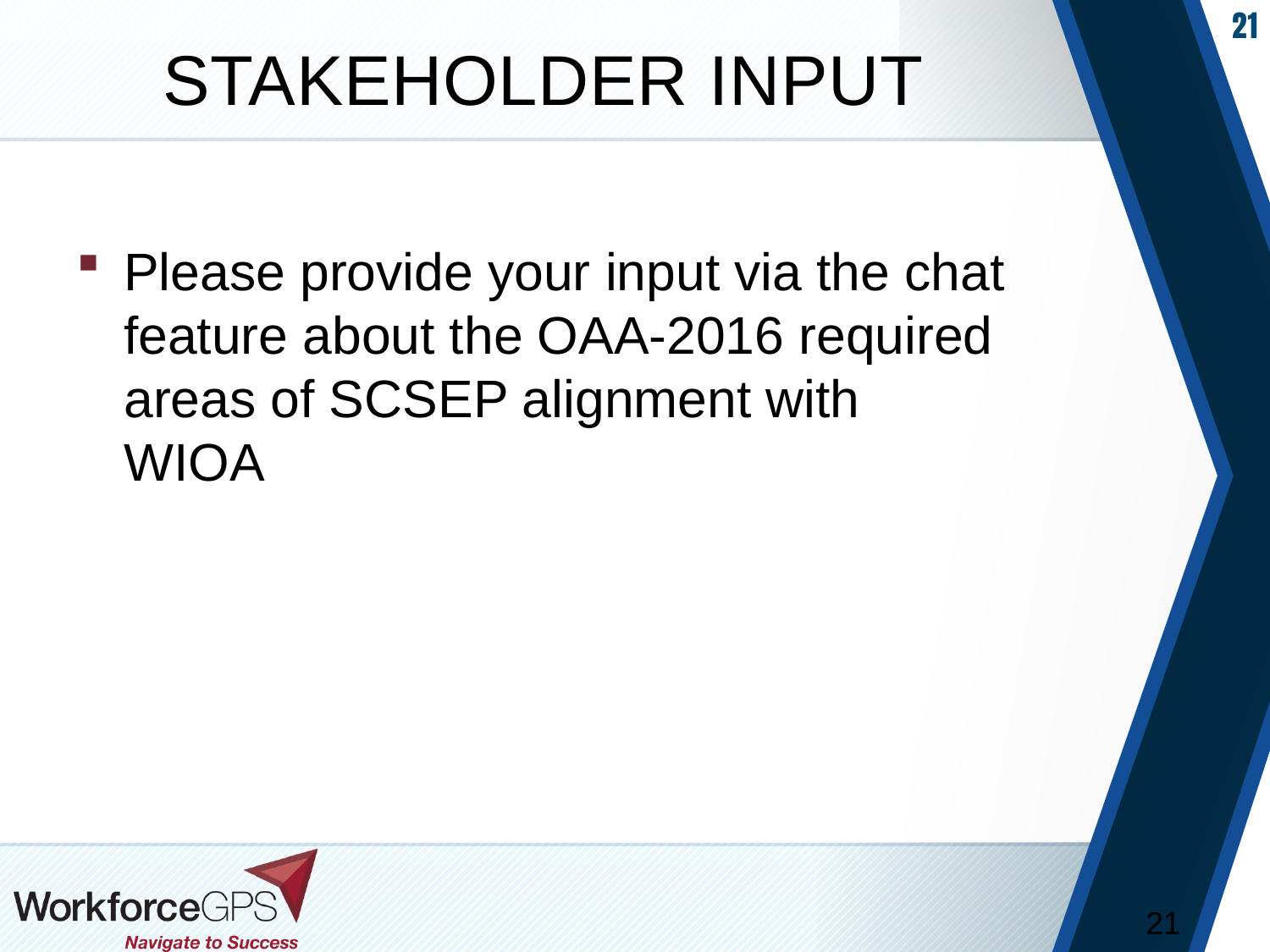

# Stakeholder Input

Please provide your input via the chat feature about the OAA-2016 required areas of SCSEP alignment with WIOA
21